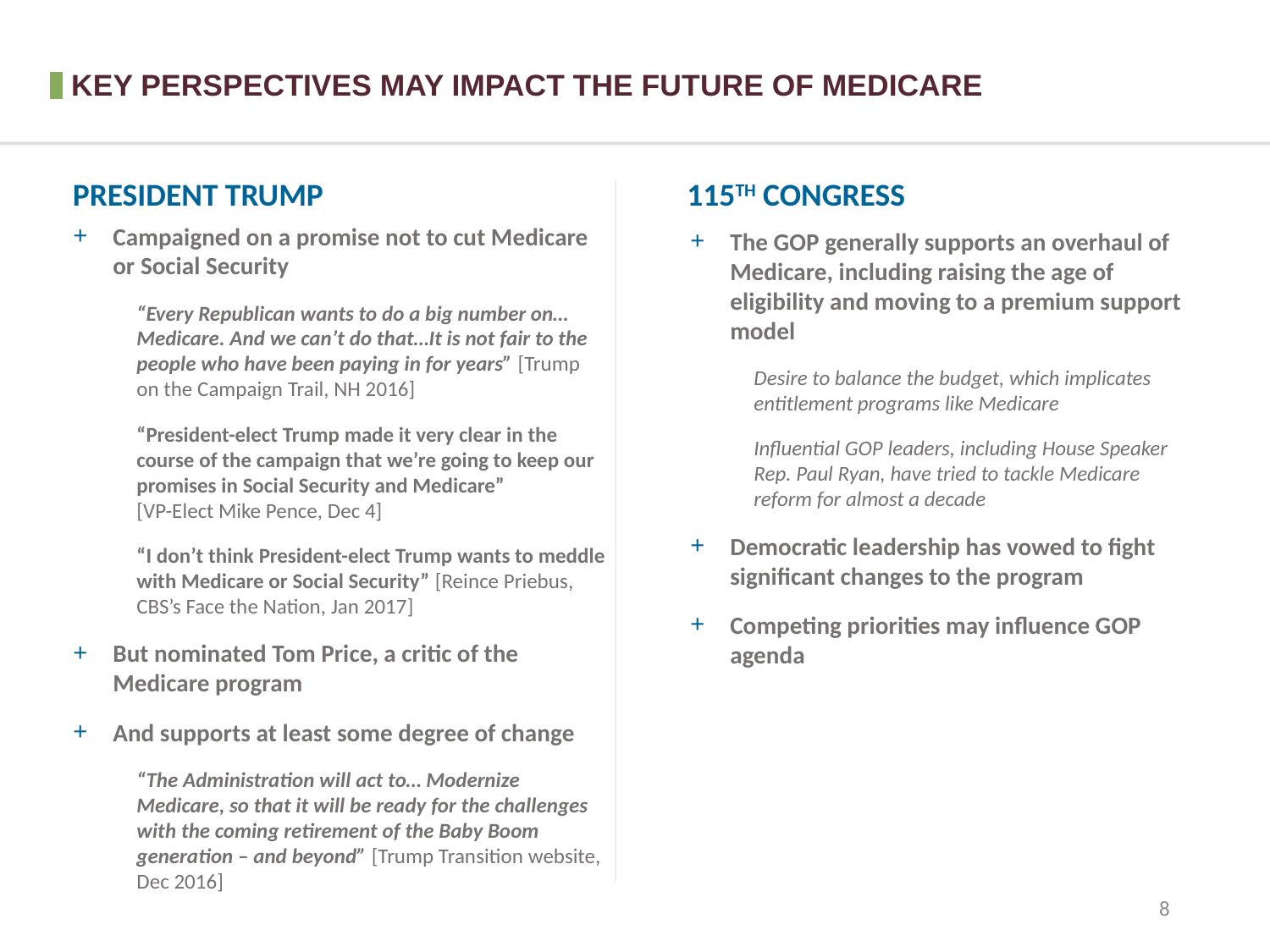

KEY PERSPECTIVES MAY IMPACT THE FUTURE OF MEDICARE
PRESIDENT TRUMP
115TH CONGRESS
Campaigned on a promise not to cut Medicare or Social Security
“Every Republican wants to do a big number on…Medicare. And we can’t do that…It is not fair to the people who have been paying in for years” [Trump on the Campaign Trail, NH 2016]
“President-elect Trump made it very clear in the course of the campaign that we’re going to keep our promises in Social Security and Medicare”
[VP-Elect Mike Pence, Dec 4]
“I don’t think President-elect Trump wants to meddle with Medicare or Social Security” [Reince Priebus, CBS’s Face the Nation, Jan 2017]
But nominated Tom Price, a critic of the Medicare program
And supports at least some degree of change
“The Administration will act to… Modernize Medicare, so that it will be ready for the challenges with the coming retirement of the Baby Boom generation – and beyond” [Trump Transition website, Dec 2016]
The GOP generally supports an overhaul of Medicare, including raising the age of eligibility and moving to a premium support model
Desire to balance the budget, which implicates entitlement programs like Medicare
Influential GOP leaders, including House Speaker Rep. Paul Ryan, have tried to tackle Medicare reform for almost a decade
Democratic leadership has vowed to fight significant changes to the program
Competing priorities may influence GOP agenda
8